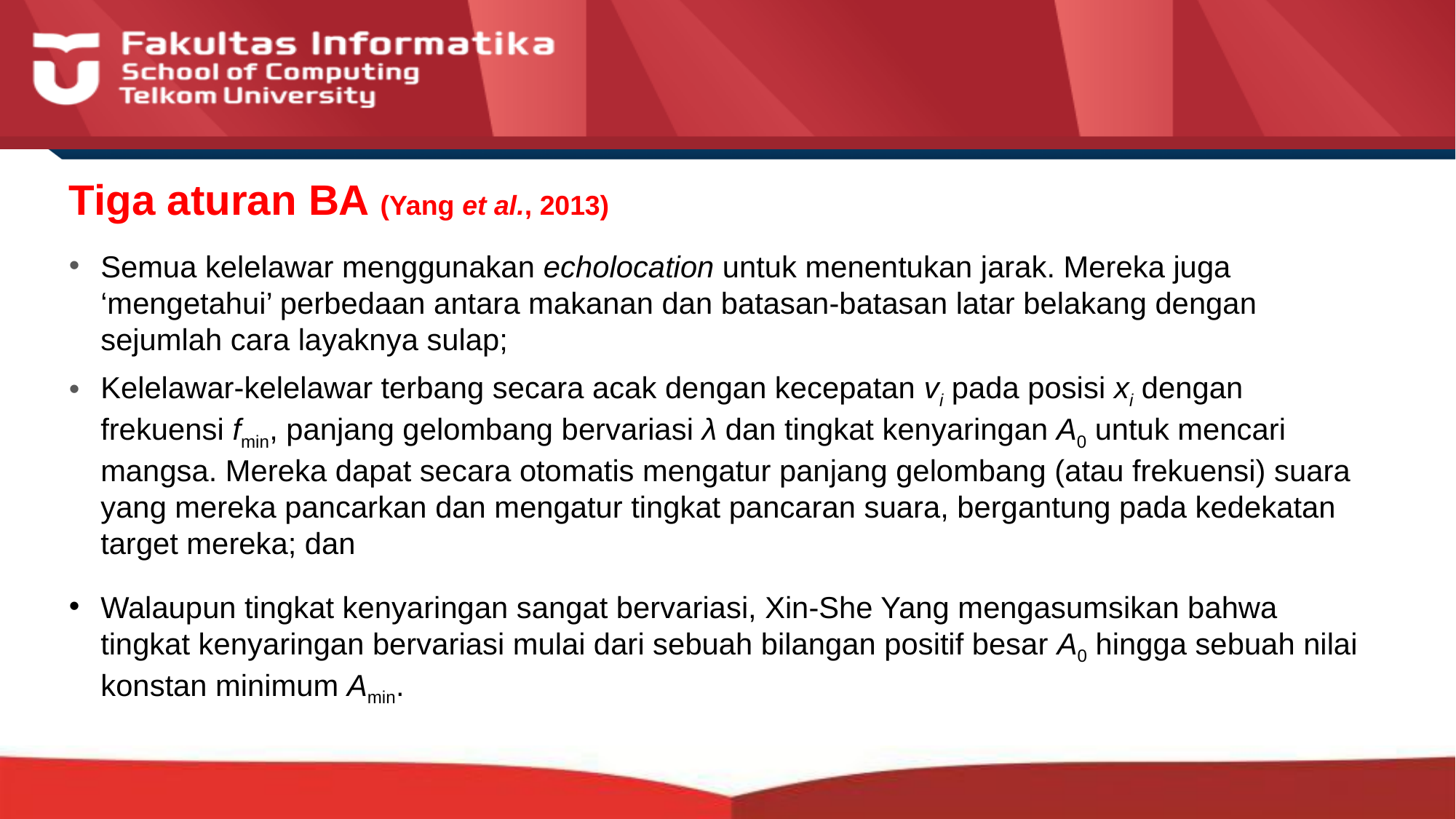

# Tiga aturan BA (Yang et al., 2013)
Semua kelelawar menggunakan echolocation untuk menentukan jarak. Mereka juga ‘mengetahui’ perbedaan antara makanan dan batasan-batasan latar belakang dengan sejumlah cara layaknya sulap;
Kelelawar-kelelawar terbang secara acak dengan kecepatan vi pada posisi xi dengan frekuensi fmin, panjang gelombang bervariasi λ dan tingkat kenyaringan A0 untuk mencari mangsa. Mereka dapat secara otomatis mengatur panjang gelombang (atau frekuensi) suara yang mereka pancarkan dan mengatur tingkat pancaran suara, bergantung pada kedekatan target mereka; dan
Walaupun tingkat kenyaringan sangat bervariasi, Xin-She Yang mengasumsikan bahwa tingkat kenyaringan bervariasi mulai dari sebuah bilangan positif besar A0 hingga sebuah nilai konstan minimum Amin.